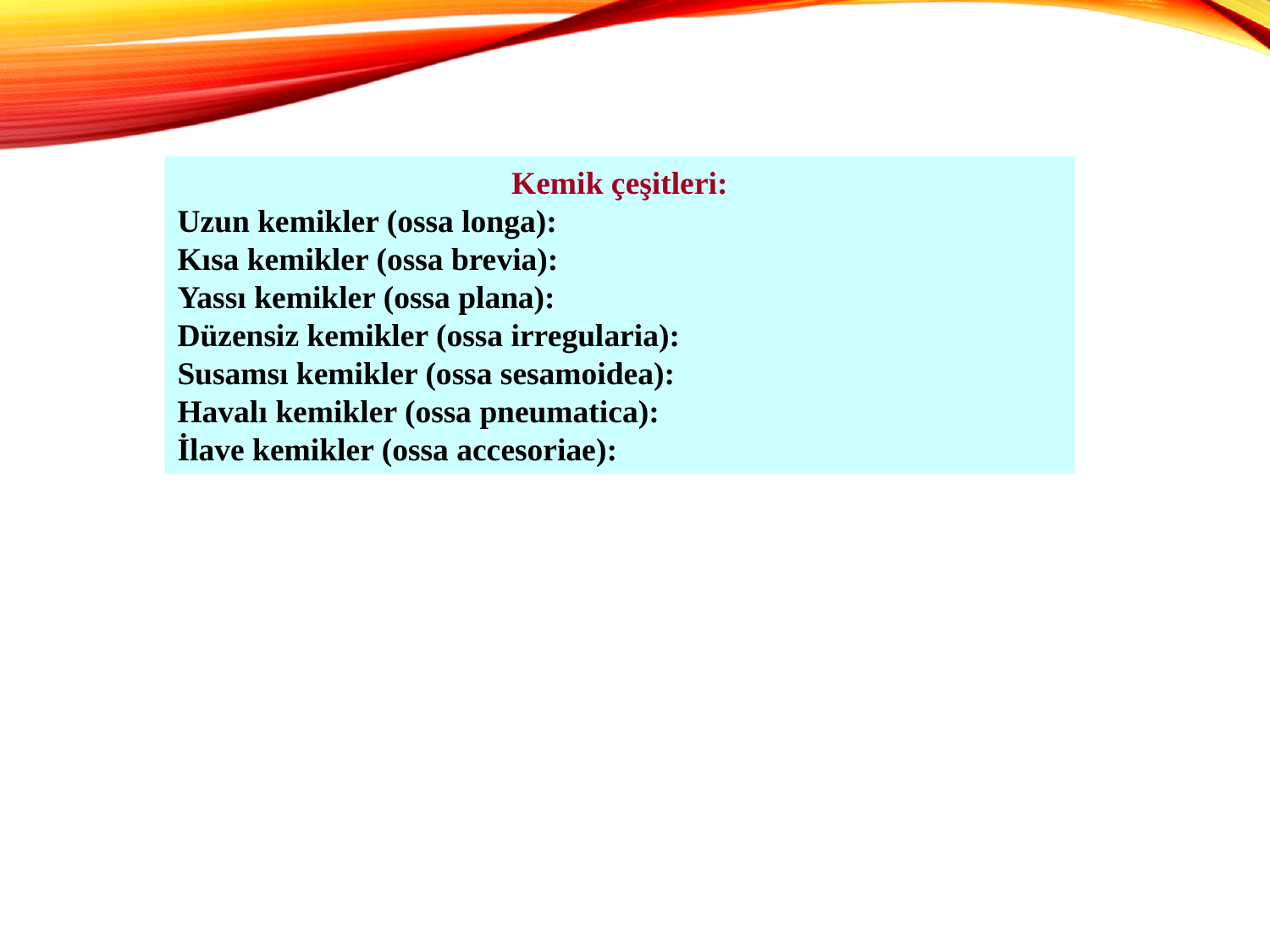

Kemik çeşitleri:
Uzun kemikler (ossa longa):
Kısa kemikler (ossa brevia):
Yassı kemikler (ossa plana):
Düzensiz kemikler (ossa irregularia):
Susamsı kemikler (ossa sesamoidea):
Havalı kemikler (ossa pneumatica):
İlave kemikler (ossa accesoriae):